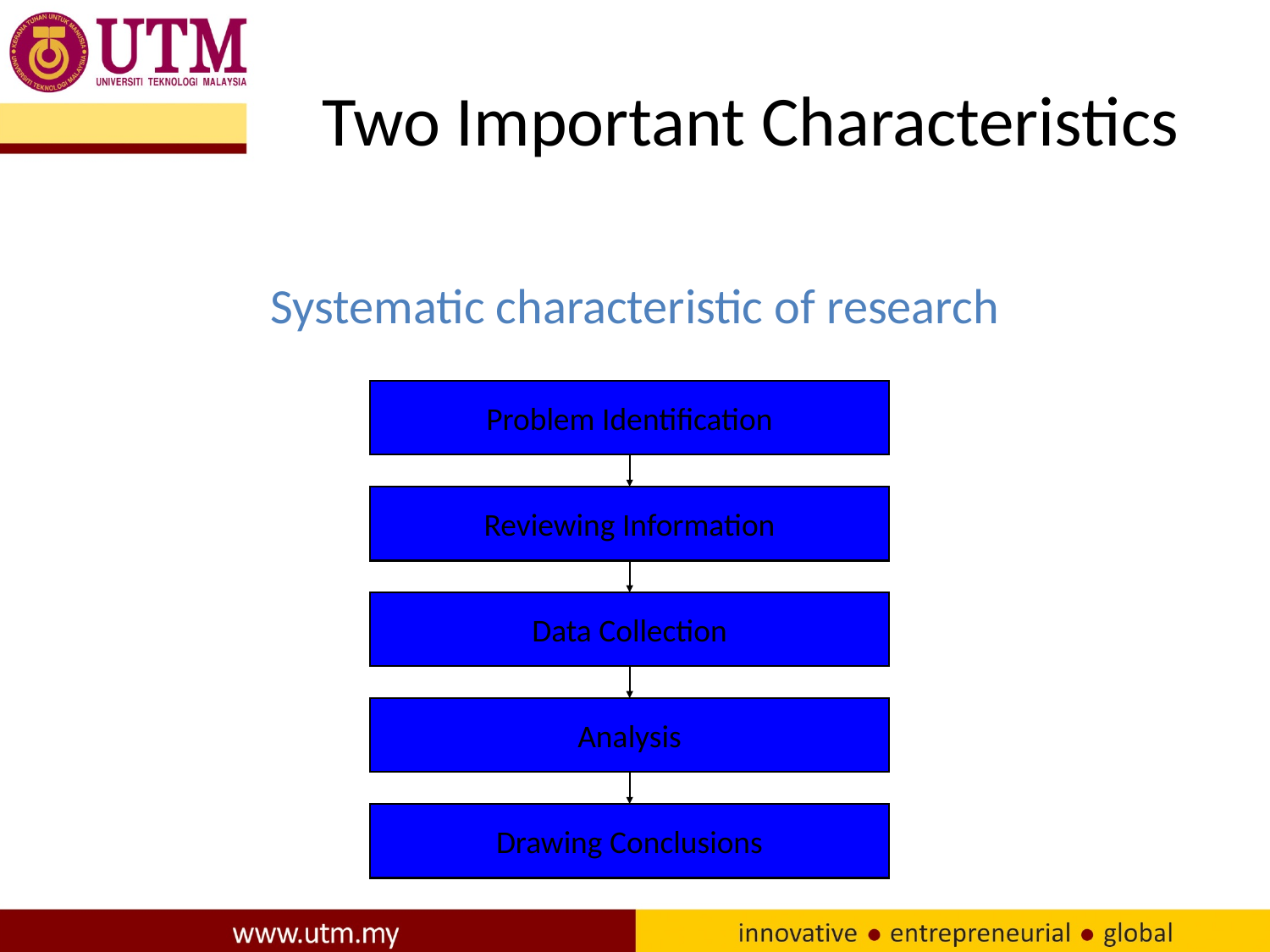

# Two Important Characteristics
Systematic characteristic of research

Problem Identification
Reviewing Information
Data Collection
Analysis
Drawing Conclusions